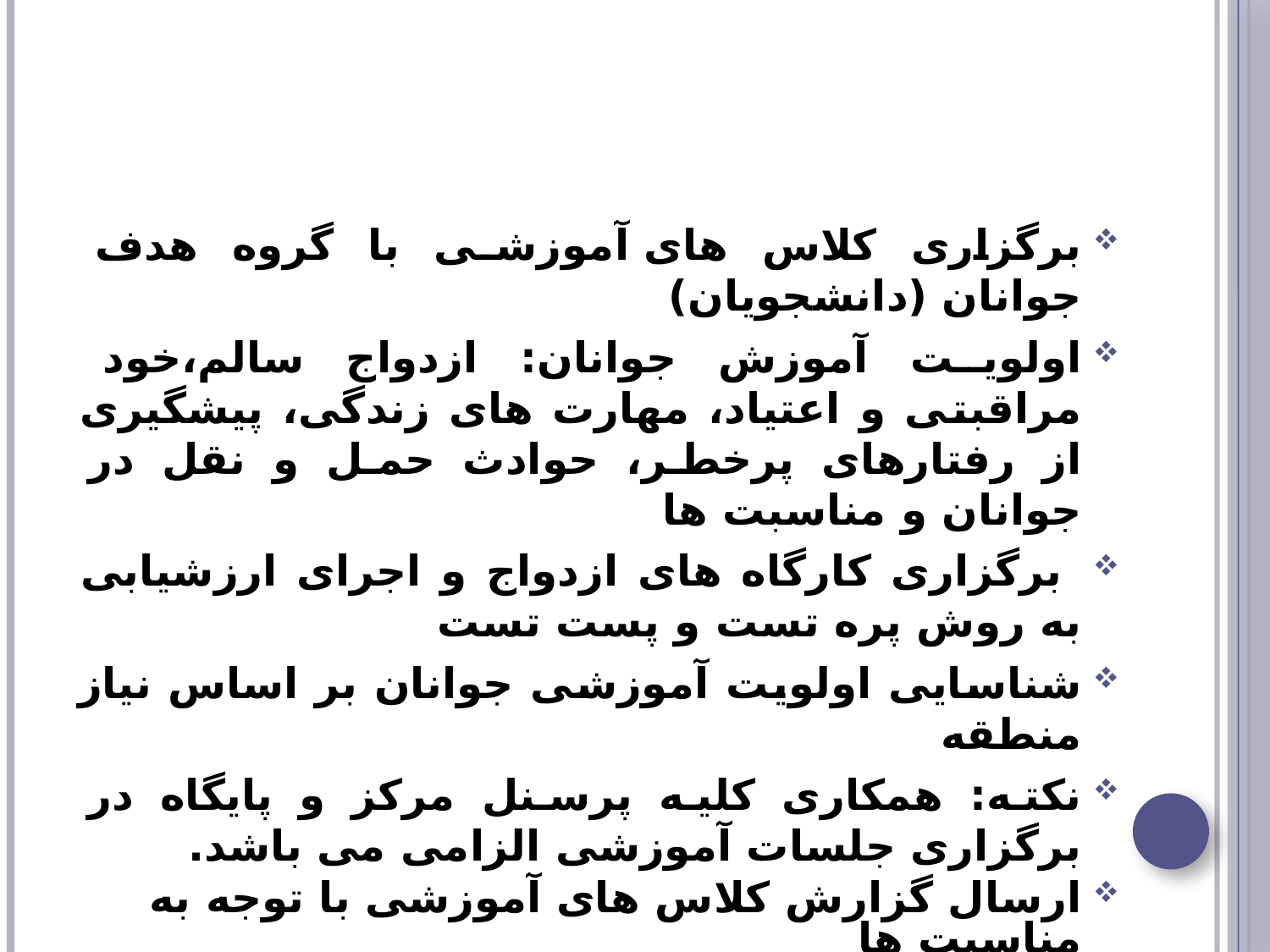

برگزاری کلاس های آموزشی با گروه هدف جوانان (دانشجویان)
اولویت آموزش جوانان: ازدواج سالم،خود مراقبتی و اعتیاد، مهارت های زندگی، پیشگیری از رفتارهای پرخطر، حوادث حمل و نقل در جوانان و مناسبت ها
 برگزاری کارگاه های ازدواج و اجرای ارزشیابی به روش پره تست و پست تست
شناسایی اولویت آموزشی جوانان بر اساس نیاز منطقه
نکته: همکاری کلیه پرسنل مرکز و پایگاه در برگزاری جلسات آموزشی الزامی می باشد.
ارسال گزارش کلاس های آموزشی با توجه به مناسبت ها
تکمیل و ارسال فرم آماری آموزش بهداشت جوانان ماهانه (با اتوماسیون)